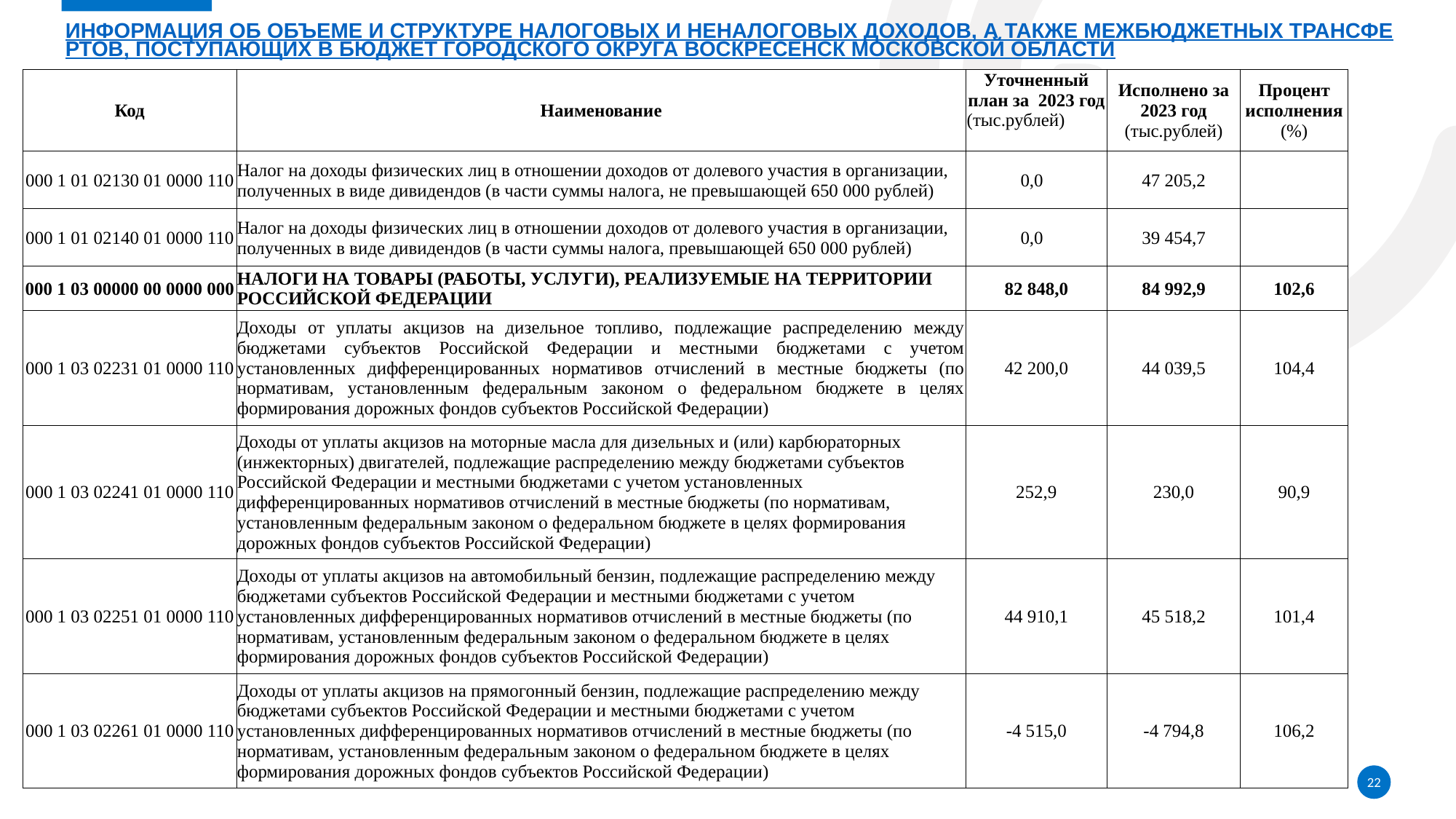

# Информация об объеме и структуре налоговых и неналоговых доходов, а также межбюджетных трансфертов, поступающих в бюджет городского округа Воскресенск Московской области
| Код | Наименование | Уточненный план за 2023 год (тыс.рублей) | Исполнено за 2023 год (тыс.рублей) | Процент исполнения (%) |
| --- | --- | --- | --- | --- |
| 000 1 01 02130 01 0000 110 | Налог на доходы физических лиц в отношении доходов от долевого участия в организации, полученных в виде дивидендов (в части суммы налога, не превышающей 650 000 рублей) | 0,0 | 47 205,2 |  |
| 000 1 01 02140 01 0000 110 | Налог на доходы физических лиц в отношении доходов от долевого участия в организации, полученных в виде дивидендов (в части суммы налога, превышающей 650 000 рублей) | 0,0 | 39 454,7 |  |
| 000 1 03 00000 00 0000 000 | НАЛОГИ НА ТОВАРЫ (РАБОТЫ, УСЛУГИ), РЕАЛИЗУЕМЫЕ НА ТЕРРИТОРИИ РОССИЙСКОЙ ФЕДЕРАЦИИ | 82 848,0 | 84 992,9 | 102,6 |
| 000 1 03 02231 01 0000 110 | Доходы от уплаты акцизов на дизельное топливо, подлежащие распределению между бюджетами субъектов Российской Федерации и местными бюджетами с учетом установленных дифференцированных нормативов отчислений в местные бюджеты (по нормативам, установленным федеральным законом о федеральном бюджете в целях формирования дорожных фондов субъектов Российской Федерации) | 42 200,0 | 44 039,5 | 104,4 |
| 000 1 03 02241 01 0000 110 | Доходы от уплаты акцизов на моторные масла для дизельных и (или) карбюраторных (инжекторных) двигателей, подлежащие распределению между бюджетами субъектов Российской Федерации и местными бюджетами с учетом установленных дифференцированных нормативов отчислений в местные бюджеты (по нормативам, установленным федеральным законом о федеральном бюджете в целях формирования дорожных фондов субъектов Российской Федерации) | 252,9 | 230,0 | 90,9 |
| 000 1 03 02251 01 0000 110 | Доходы от уплаты акцизов на автомобильный бензин, подлежащие распределению между бюджетами субъектов Российской Федерации и местными бюджетами с учетом установленных дифференцированных нормативов отчислений в местные бюджеты (по нормативам, установленным федеральным законом о федеральном бюджете в целях формирования дорожных фондов субъектов Российской Федерации) | 44 910,1 | 45 518,2 | 101,4 |
| 000 1 03 02261 01 0000 110 | Доходы от уплаты акцизов на прямогонный бензин, подлежащие распределению между бюджетами субъектов Российской Федерации и местными бюджетами с учетом установленных дифференцированных нормативов отчислений в местные бюджеты (по нормативам, установленным федеральным законом о федеральном бюджете в целях формирования дорожных фондов субъектов Российской Федерации) | -4 515,0 | -4 794,8 | 106,2 |

22